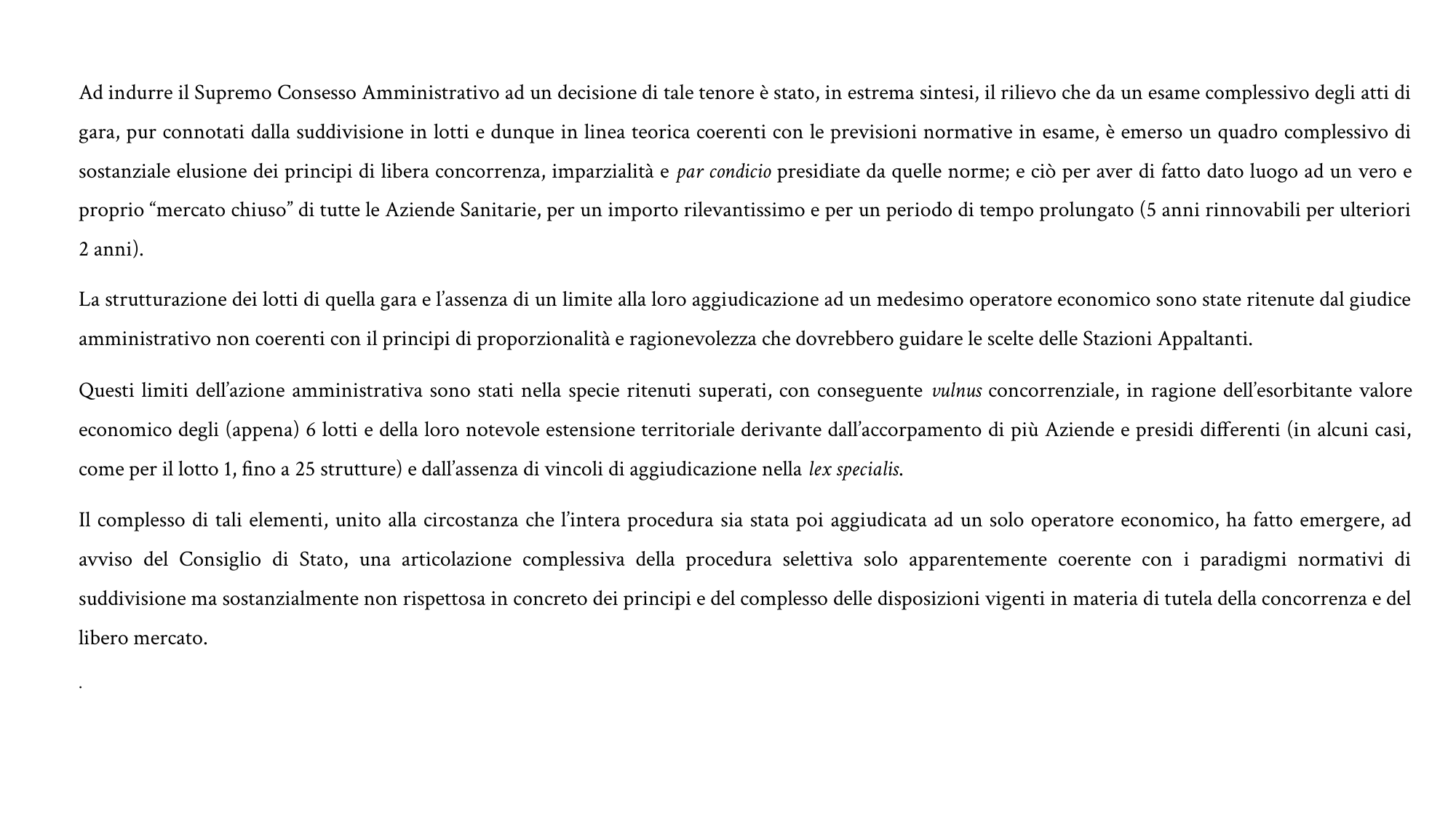

Ad indurre il Supremo Consesso Amministrativo ad un decisione di tale tenore è stato, in estrema sintesi, il rilievo che da un esame complessivo degli atti di gara, pur connotati dalla suddivisione in lotti e dunque in linea teorica coerenti con le previsioni normative in esame, è emerso un quadro complessivo di sostanziale elusione dei principi di libera concorrenza, imparzialità e par condicio presidiate da quelle norme; e ciò per aver di fatto dato luogo ad un vero e proprio “mercato chiuso” di tutte le Aziende Sanitarie, per un importo rilevantissimo e per un periodo di tempo prolungato (5 anni rinnovabili per ulteriori 2 anni).
La strutturazione dei lotti di quella gara e l’assenza di un limite alla loro aggiudicazione ad un medesimo operatore economico sono state ritenute dal giudice amministrativo non coerenti con il principi di proporzionalità e ragionevolezza che dovrebbero guidare le scelte delle Stazioni Appaltanti.
Questi limiti dell’azione amministrativa sono stati nella specie ritenuti superati, con conseguente vulnus concorrenziale, in ragione dell’esorbitante valore economico degli (appena) 6 lotti e della loro notevole estensione territoriale derivante dall’accorpamento di più Aziende e presidi differenti (in alcuni casi, come per il lotto 1, fino a 25 strutture) e dall’assenza di vincoli di aggiudicazione nella lex specialis.
Il complesso di tali elementi, unito alla circostanza che l’intera procedura sia stata poi aggiudicata ad un solo operatore economico, ha fatto emergere, ad avviso del Consiglio di Stato, una articolazione complessiva della procedura selettiva solo apparentemente coerente con i paradigmi normativi di suddivisione ma sostanzialmente non rispettosa in concreto dei principi e del complesso delle disposizioni vigenti in materia di tutela della concorrenza e del libero mercato.
.